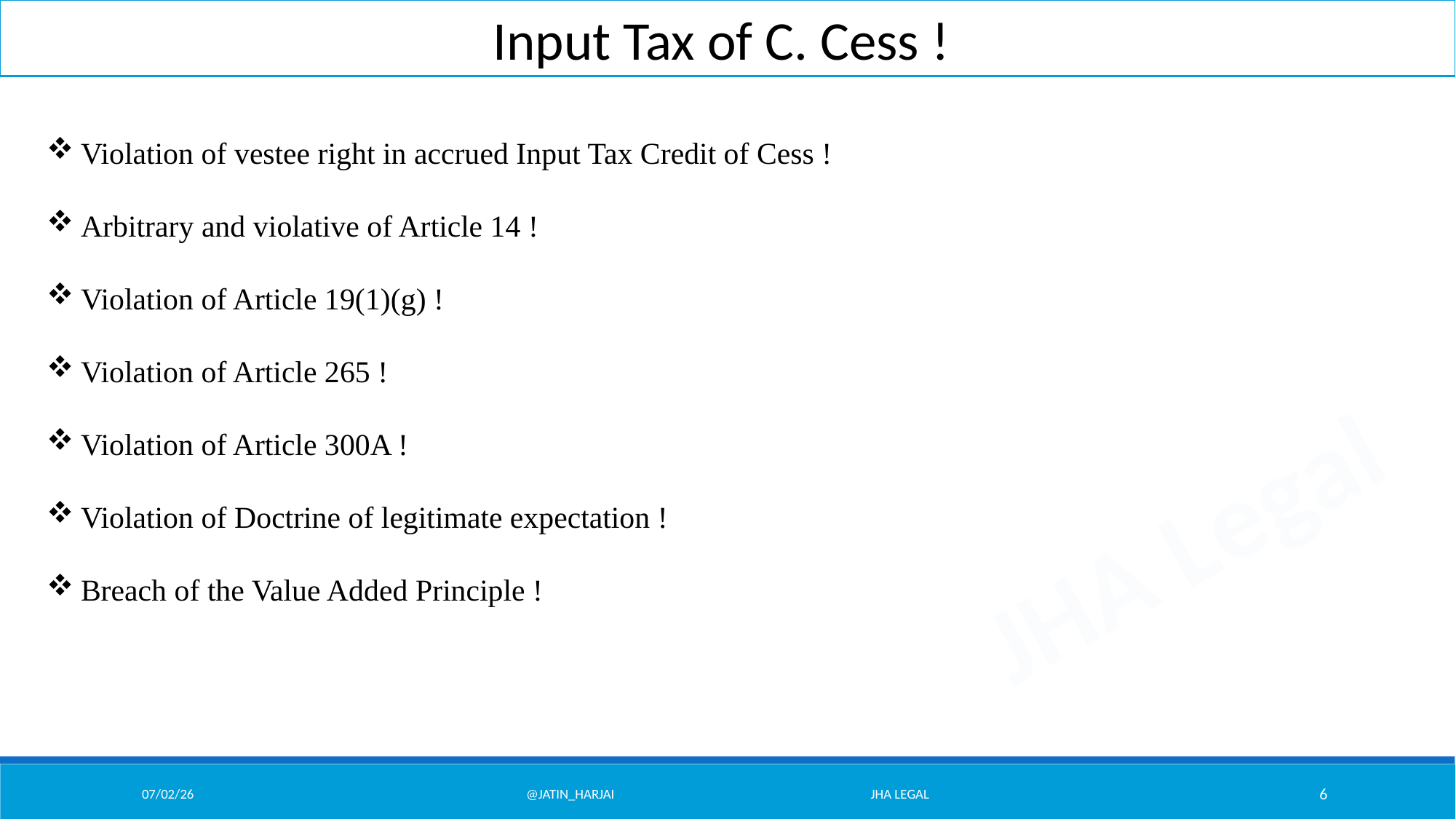

Input Tax of C. Cess !
Violation of vestee right in accrued Input Tax Credit of Cess !
Arbitrary and violative of Article 14 !
Violation of Article 19(1)(g) !
Violation of Article 265 !
Violation of Article 300A !
Violation of Doctrine of legitimate expectation !
Breach of the Value Added Principle !
07/02/26
@Jatin_Harjai                                                                                   JHA Legal
6